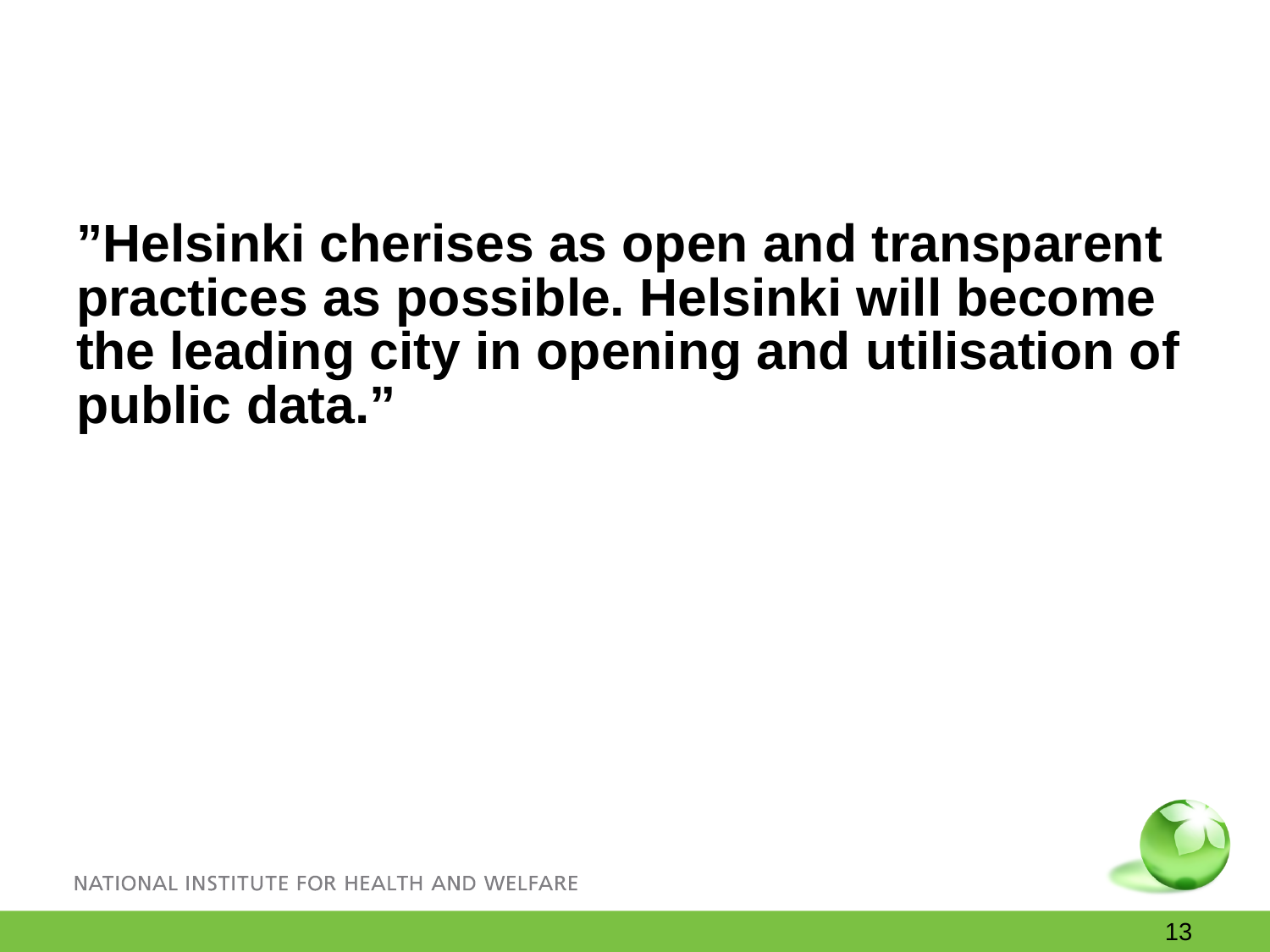

#
”Helsinki cherises as open and transparent practices as possible. Helsinki will become the leading city in opening and utilisation of public data.”
13